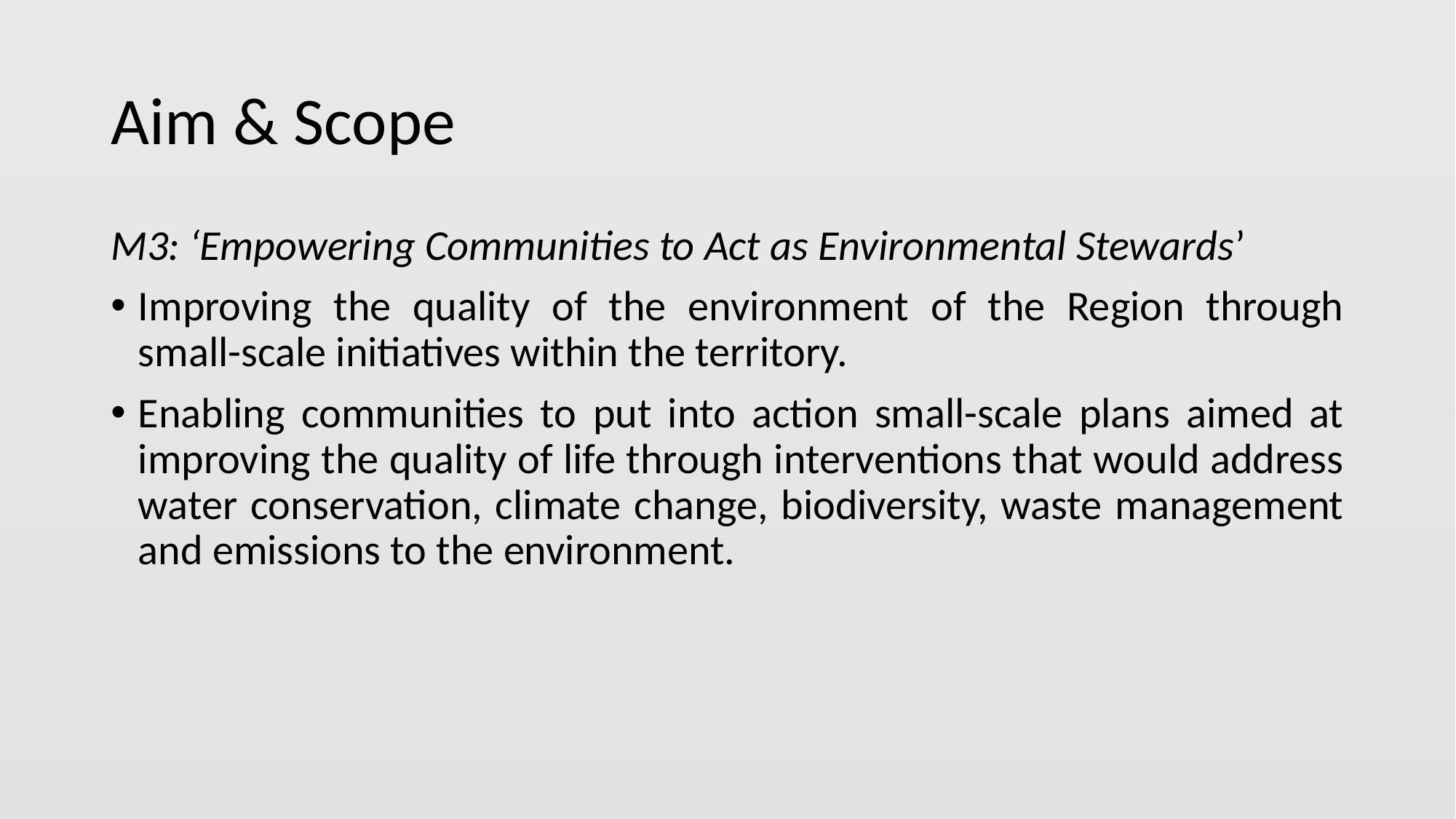

# Aim & Scope
M3: ‘Empowering Communities to Act as Environmental Stewards’
Improving the quality of the environment of the Region through small-scale initiatives within the territory.
Enabling communities to put into action small-scale plans aimed at improving the quality of life through interventions that would address water conservation, climate change, biodiversity, waste management and emissions to the environment.